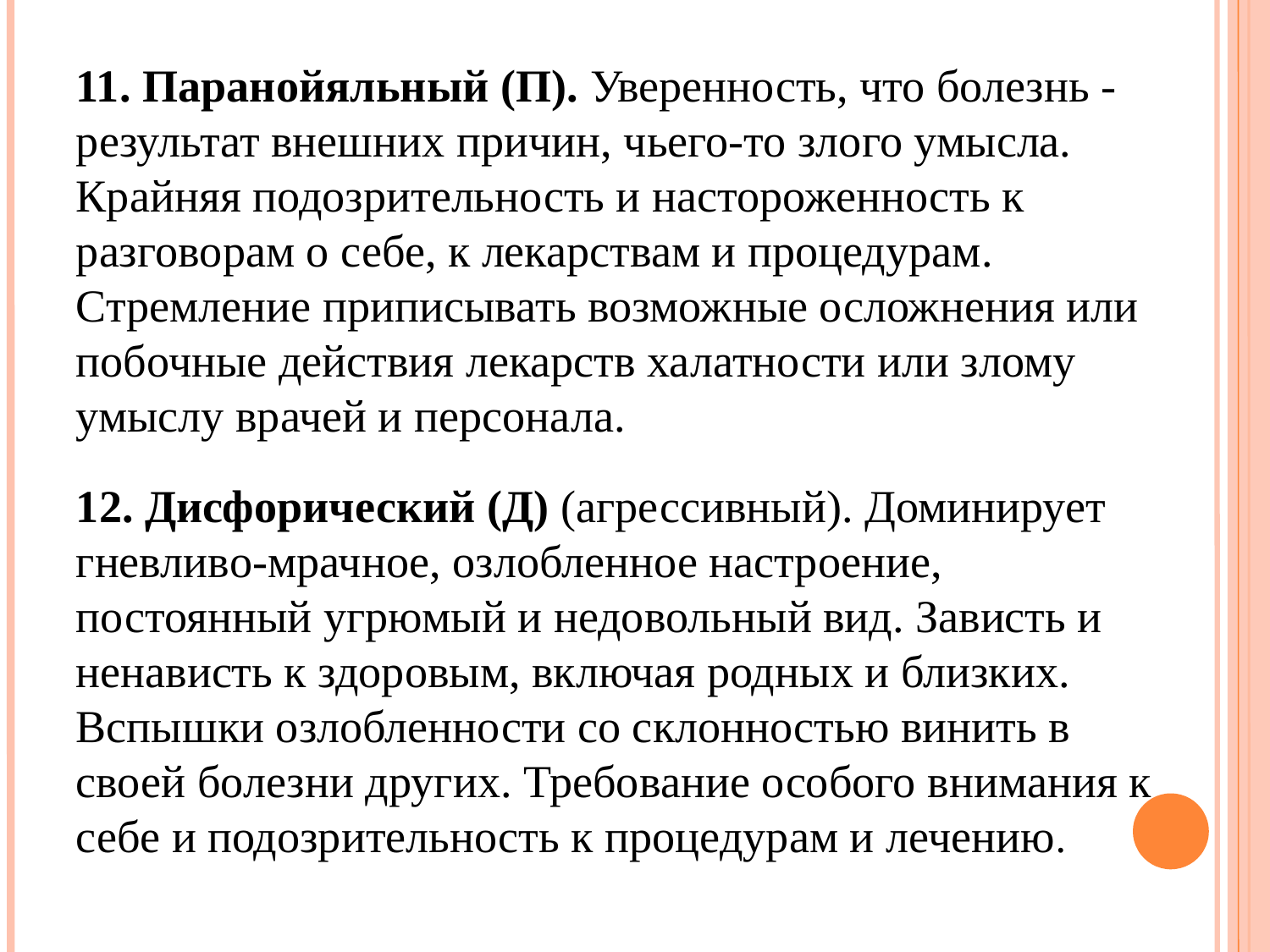

11. Паранойяльный (П). Уверенность, что болезнь - результат внешних причин, чьего-то злого умысла. Крайняя подозрительность и настороженность к разговорам о себе, к лекарствам и процедурам. Стремление приписывать возможные осложнения или побочные действия лекарств халатности или злому умыслу врачей и персонала.
12. Дисфорический (Д) (агрессивный). Доминирует гневливо-мрачное, озлобленное настроение, постоянный угрюмый и недовольный вид. Зависть и ненависть к здоровым, включая родных и близких. Вспышки озлобленности со склонностью винить в своей болезни других. Требование особого внимания к себе и подозрительность к процедурам и лечению.